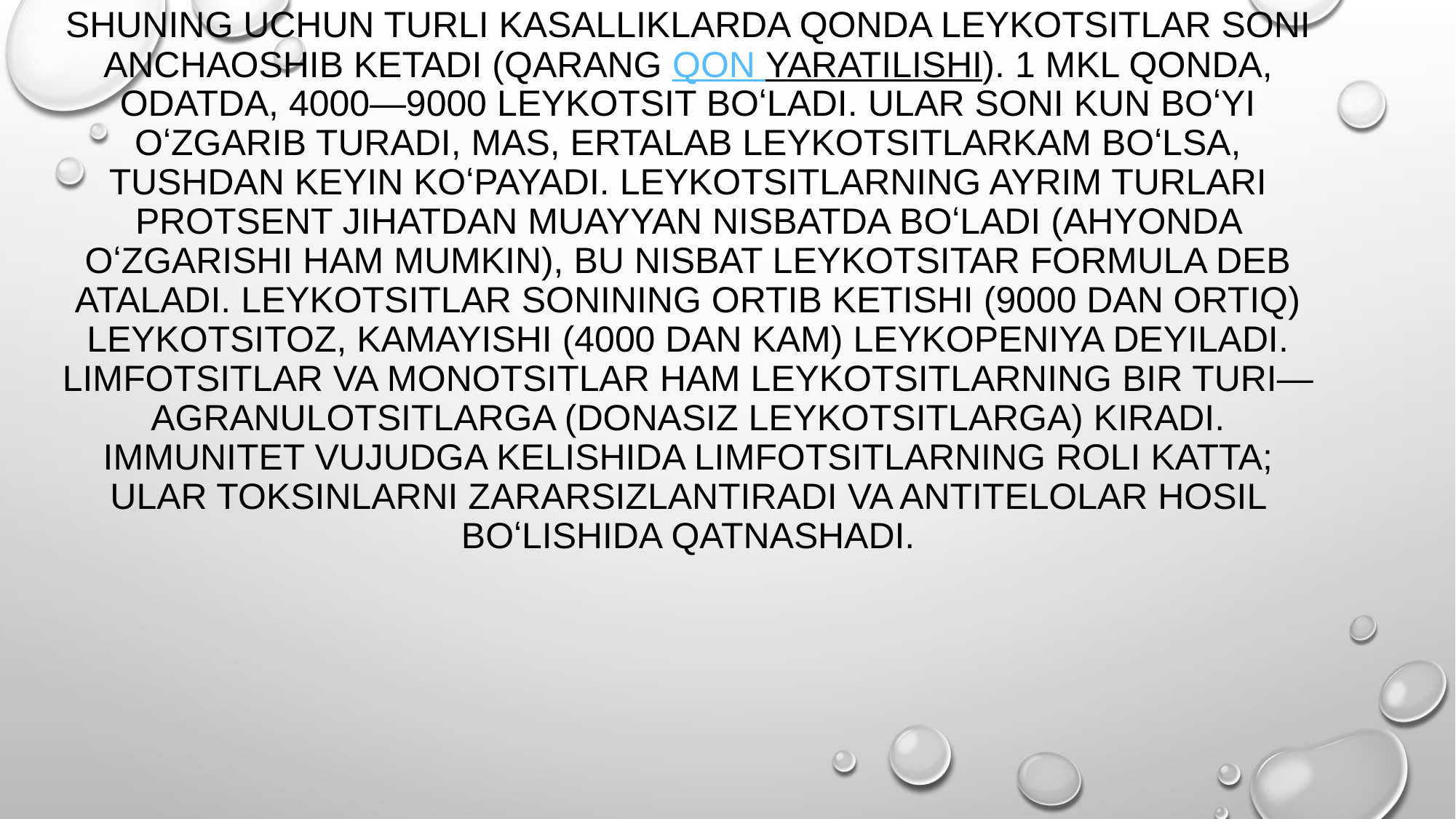

# Shuning uchun turli kasalliklarda qonda Leykotsitlar soni anchaoshib ketadi (qarang Qon yaratilishi). 1 mkl qonda, odatda, 4000—9000 leykotsit boʻladi. Ular soni kun boʻyi oʻzgarib turadi, mas, ertalab Leykotsitlarkam boʻlsa, tushdan keyin koʻpayadi. Leykotsitlarning ayrim turlari protsent jihatdan muayyan nisbatda boʻladi (ahyonda oʻzgarishi ham mumkin), bu nisbat leykotsitar formula deb ataladi. Leykotsitlar sonining ortib ketishi (9000 dan ortiq) leykotsitoz, kamayishi (4000 dan kam) leykopeniya deyiladi. Limfotsitlar va monotsitlar ham Leykotsitlarning bir turi—agranulotsitlarga (donasiz Leykotsitlarga) kiradi. Immunitet vujudga kelishida limfotsitlarning roli katta; ular toksinlarni zararsizlantiradi va antitelolar hosil boʻlishida qatnashadi.